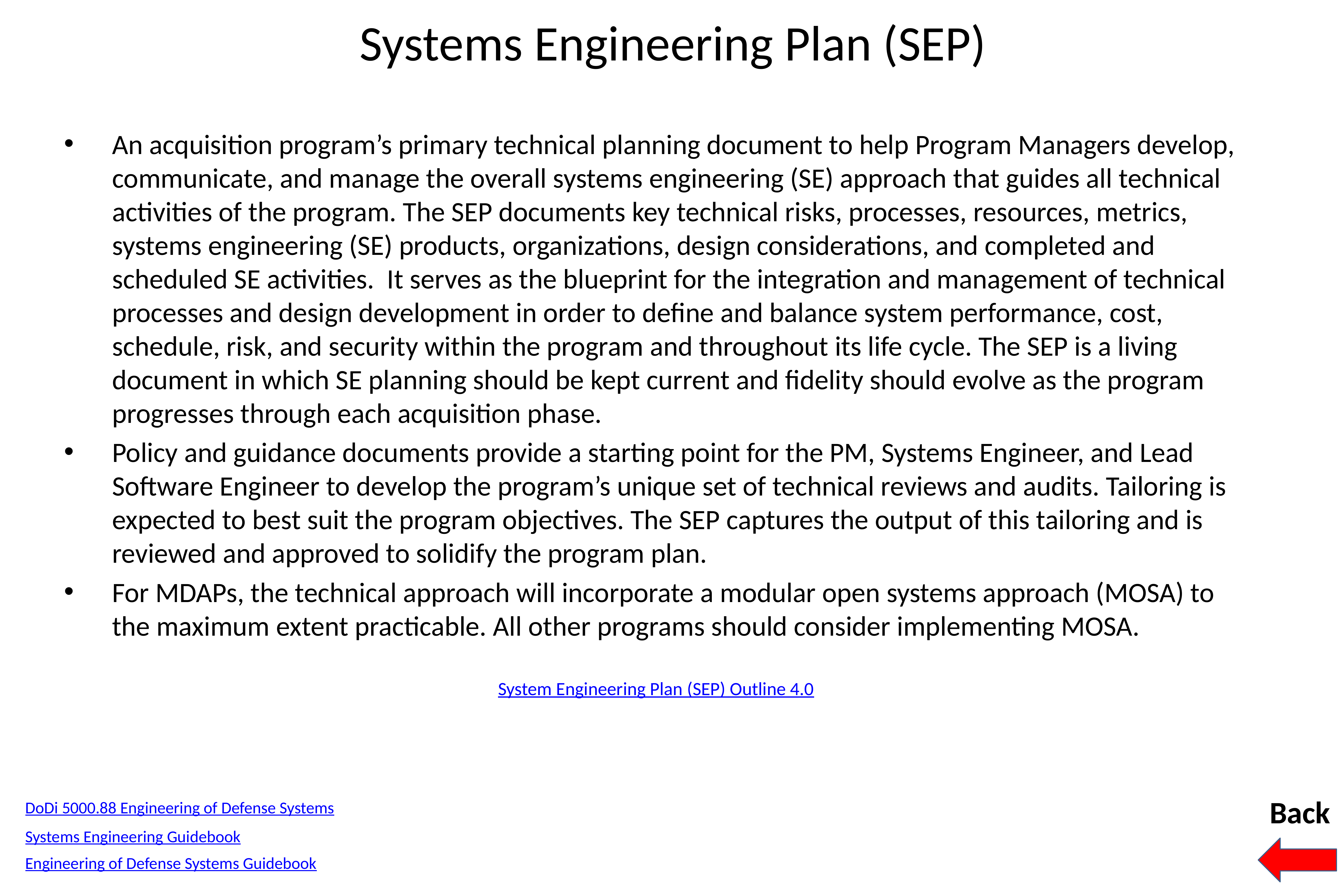

# Systems Engineering Plan (SEP)
An acquisition program’s primary technical planning document to help Program Managers develop, communicate, and manage the overall systems engineering (SE) approach that guides all technical activities of the program. The SEP documents key technical risks, processes, resources, metrics, systems engineering (SE) products, organizations, design considerations, and completed and scheduled SE activities.  It serves as the blueprint for the integration and management of technical processes and design development in order to define and balance system performance, cost, schedule, risk, and security within the program and throughout its life cycle. The SEP is a living document in which SE planning should be kept current and fidelity should evolve as the program progresses through each acquisition phase.
Policy and guidance documents provide a starting point for the PM, Systems Engineer, and Lead Software Engineer to develop the program’s unique set of technical reviews and audits. Tailoring is expected to best suit the program objectives. The SEP captures the output of this tailoring and is reviewed and approved to solidify the program plan.
For MDAPs, the technical approach will incorporate a modular open systems approach (MOSA) to the maximum extent practicable. All other programs should consider implementing MOSA.
System Engineering Plan (SEP) Outline 4.0
Back

DoDi 5000.88 Engineering of Defense Systems

Systems Engineering Guidebook
Engineering of Defense Systems Guidebook